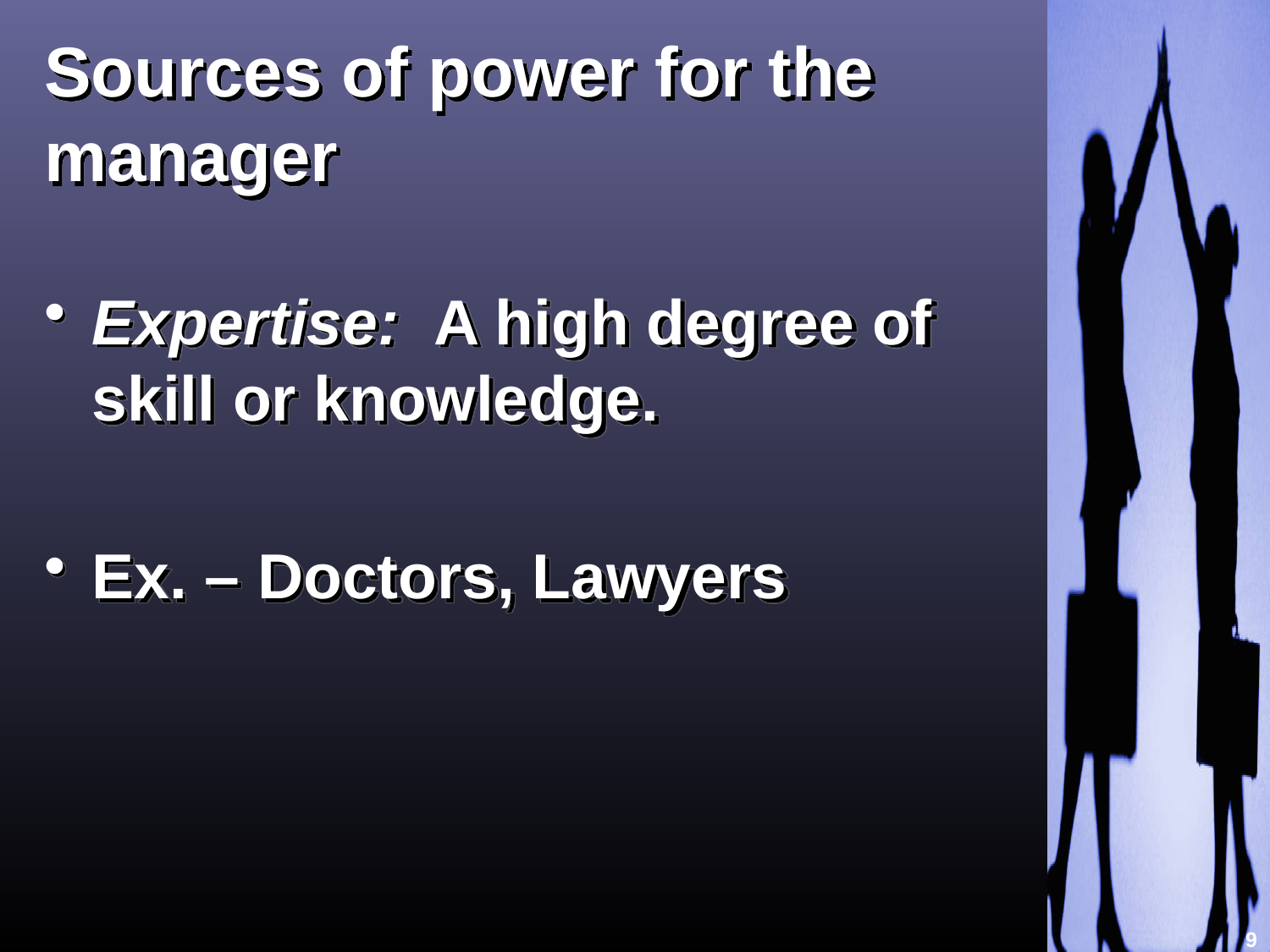

# Sources of power for the manager
Expertise:  A high degree of skill or knowledge.

Ex. – Doctors, Lawyers

9